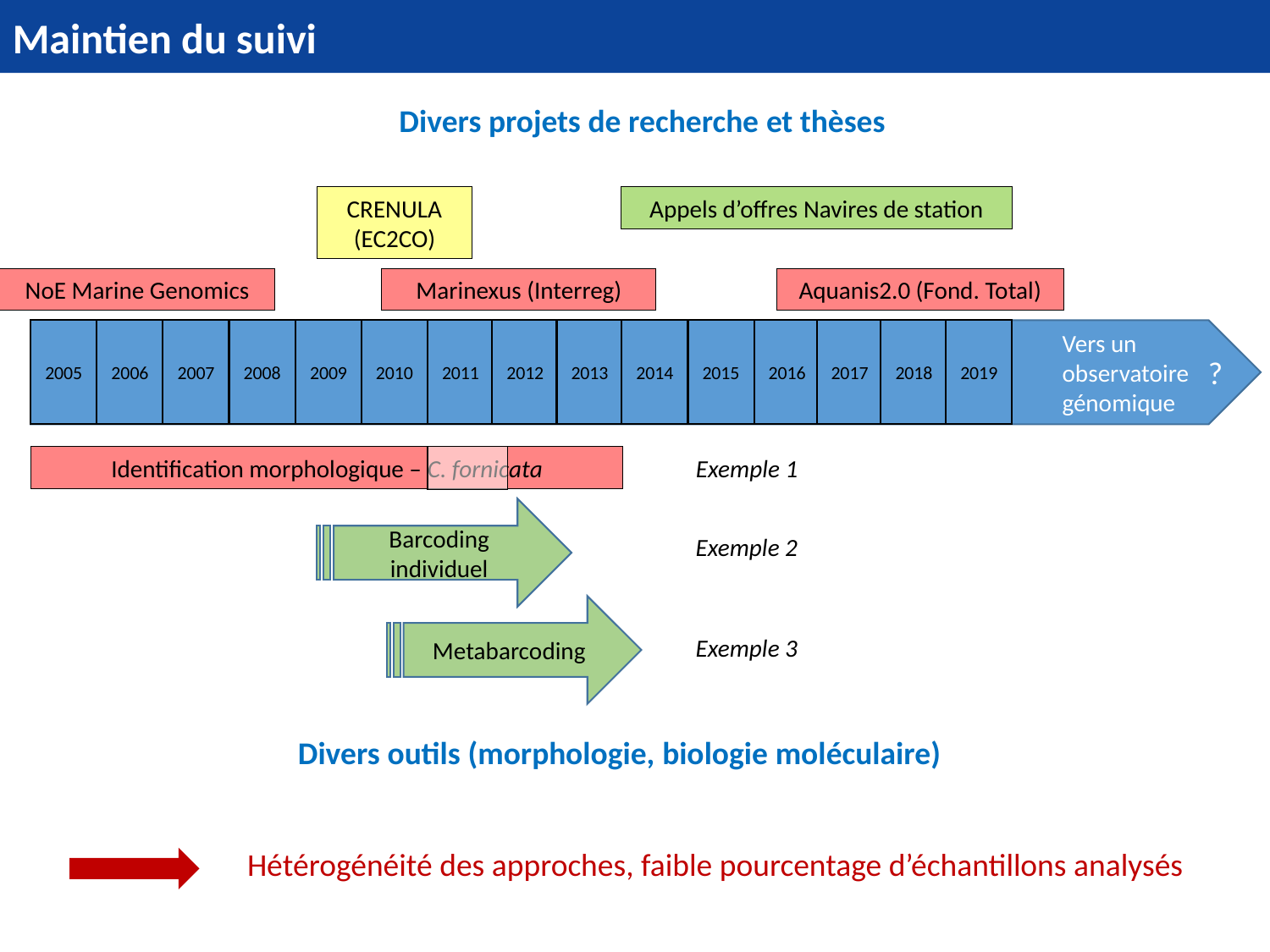

Maintien du suivi
Divers projets de recherche et thèses
CRENULA (EC2CO)
Appels d’offres Navires de station
Aquanis2.0 (Fond. Total)
NoE Marine Genomics
Marinexus (Interreg)
2005

2006
2007
2008
2009
2010
2011
2012
2013
2014
2015
2016
2017
2018
2019
Vers un observatoire génomique
?
Identification morphologique – C. fornicata

Exemple 1
Barcoding individuel
Exemple 2
Metabarcoding
Exemple 3
Divers outils (morphologie, biologie moléculaire)
Hétérogénéité des approches, faible pourcentage d’échantillons analysés